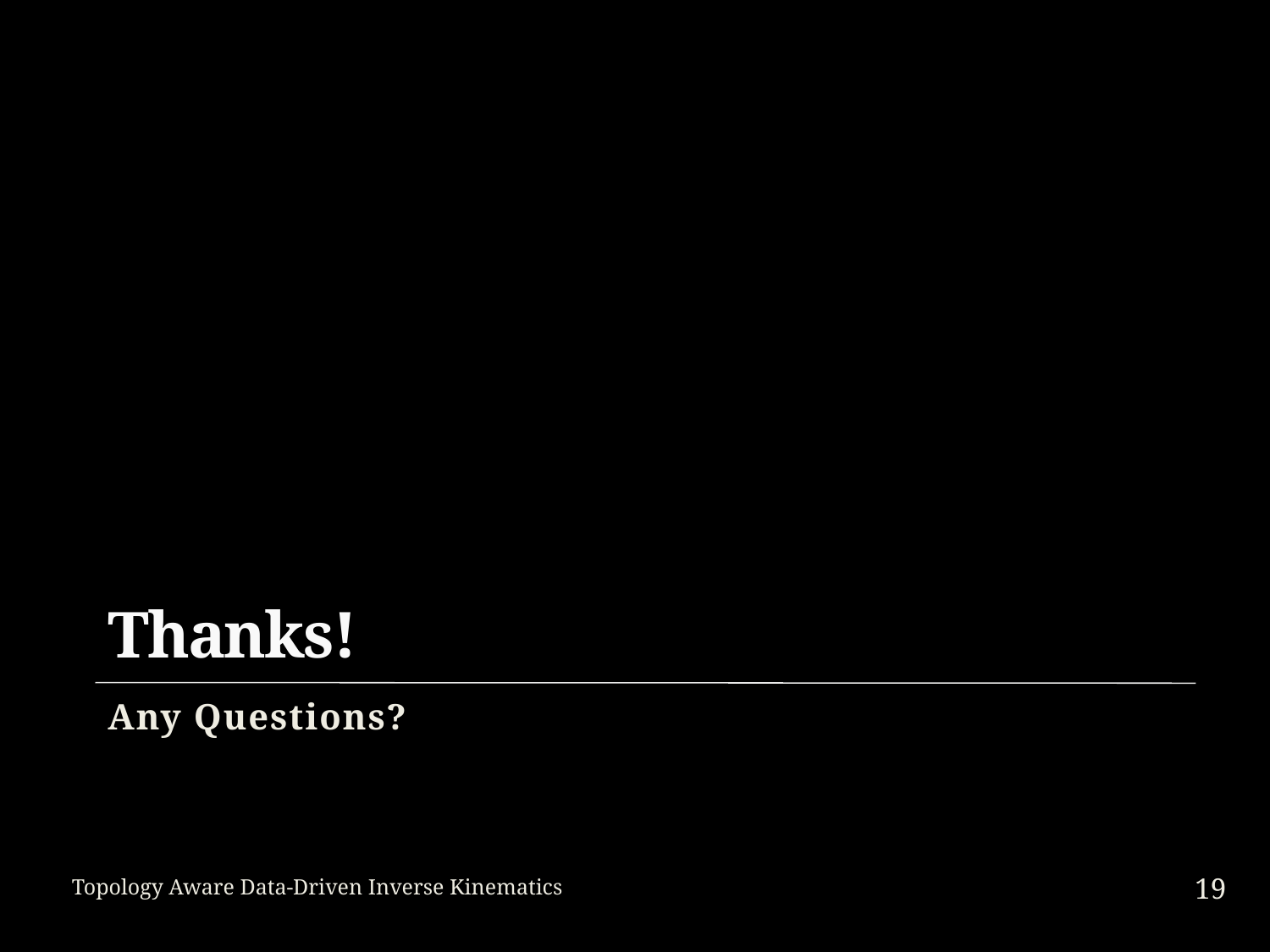

# Thanks!
Any Questions?
19
Topology Aware Data-Driven Inverse Kinematics